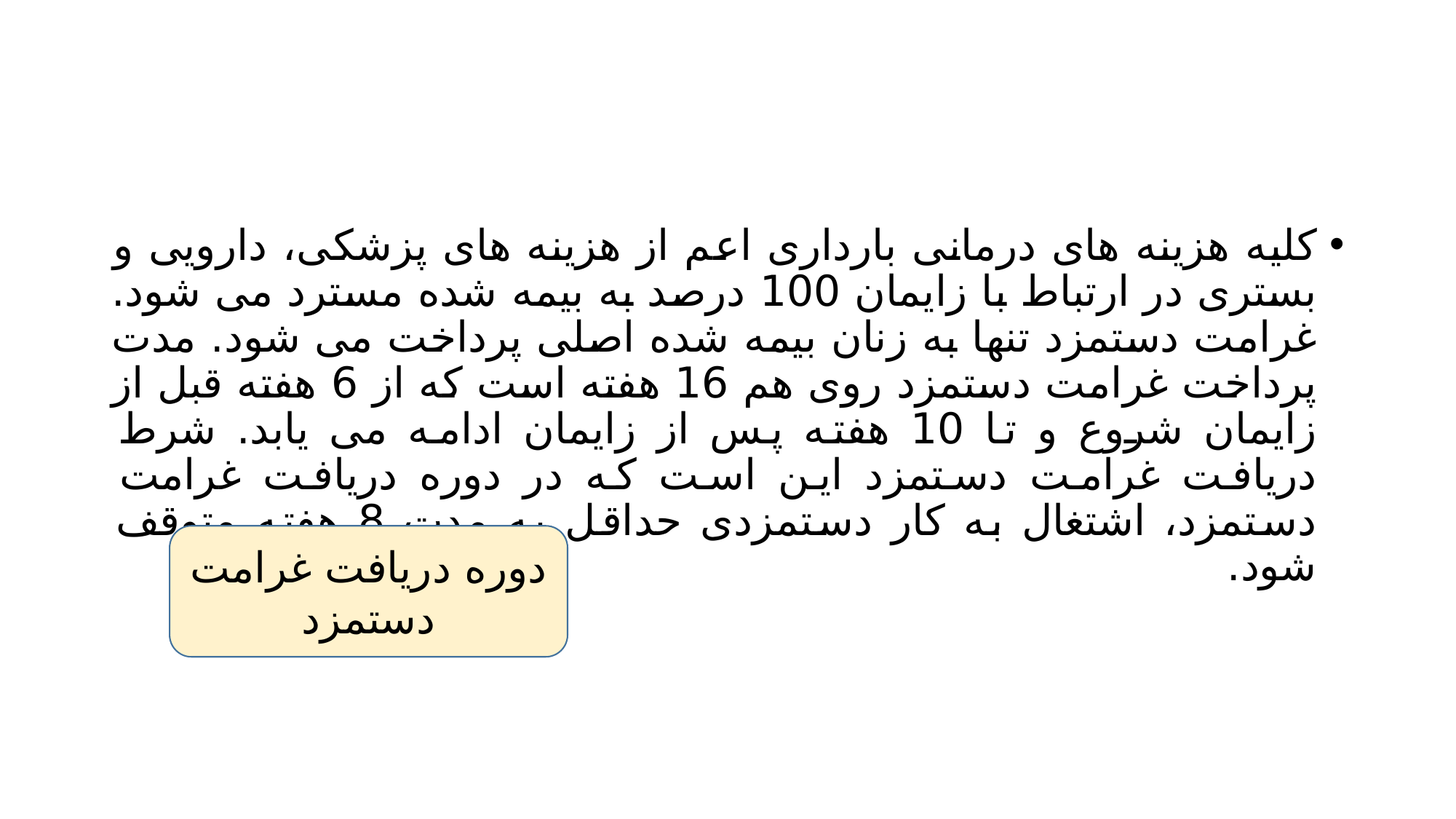

#
کلیه هزینه های درمانی بارداری اعم از هزینه های پزشکی، دارویی و بستری در ارتباط با زایمان 100 درصد به بیمه شده مسترد می شود. غرامت دستمزد تنها به زنان بیمه شده اصلی پرداخت می شود. مدت پرداخت غرامت دستمزد روی هم 16 هفته است که از 6 هفته قبل از زایمان شروع و تا 10 هفته پس از زایمان ادامه می یابد. شرط دریافت غرامت دستمزد این است که در دوره دریافت غرامت دستمزد، اشتغال به کار دستمزدی حداقل به مدت 8 هفته متوقف شود.
دوره دریافت غرامت دستمزد